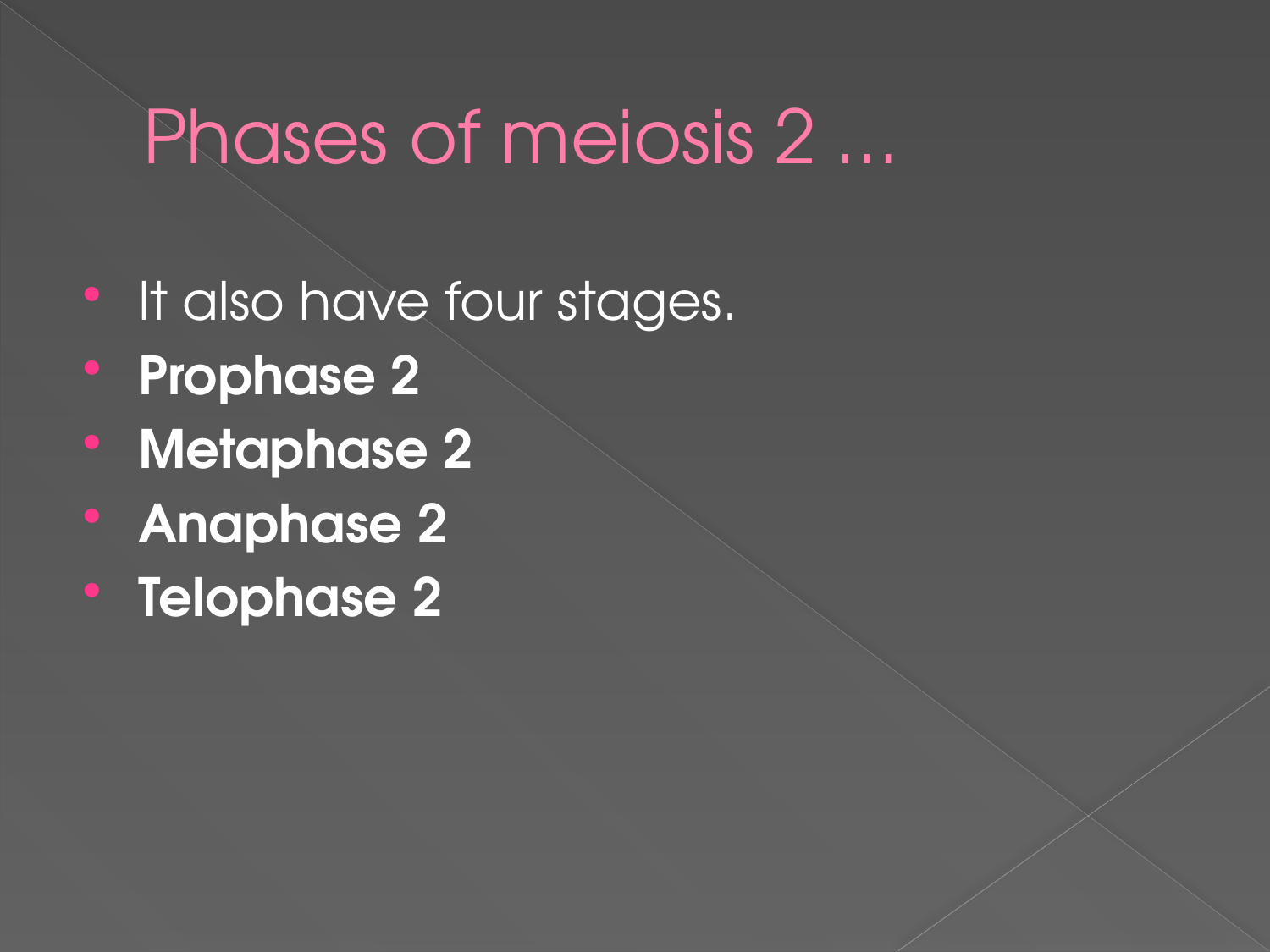

# Phases of meiosis 2 …
It also have four stages.
Prophase 2
Metaphase 2
Anaphase 2
Telophase 2